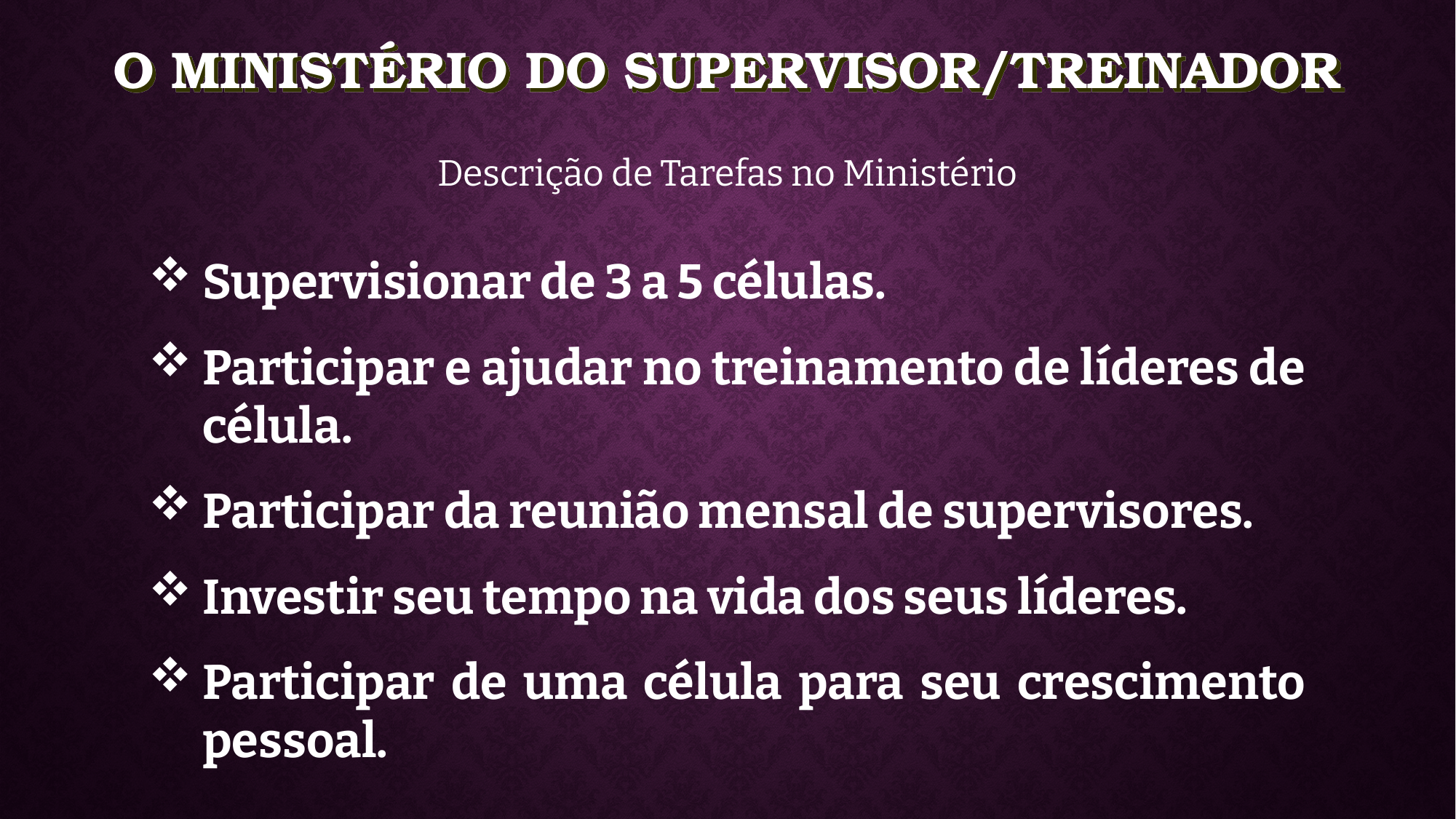

O Ministério do Supervisor/Treinador
Descrição de Tarefas no Ministério
Supervisionar de 3 a 5 células.
Participar e ajudar no treinamento de líderes de célula.
Participar da reunião mensal de supervisores.
Investir seu tempo na vida dos seus líderes.
Participar de uma célula para seu crescimento pessoal.